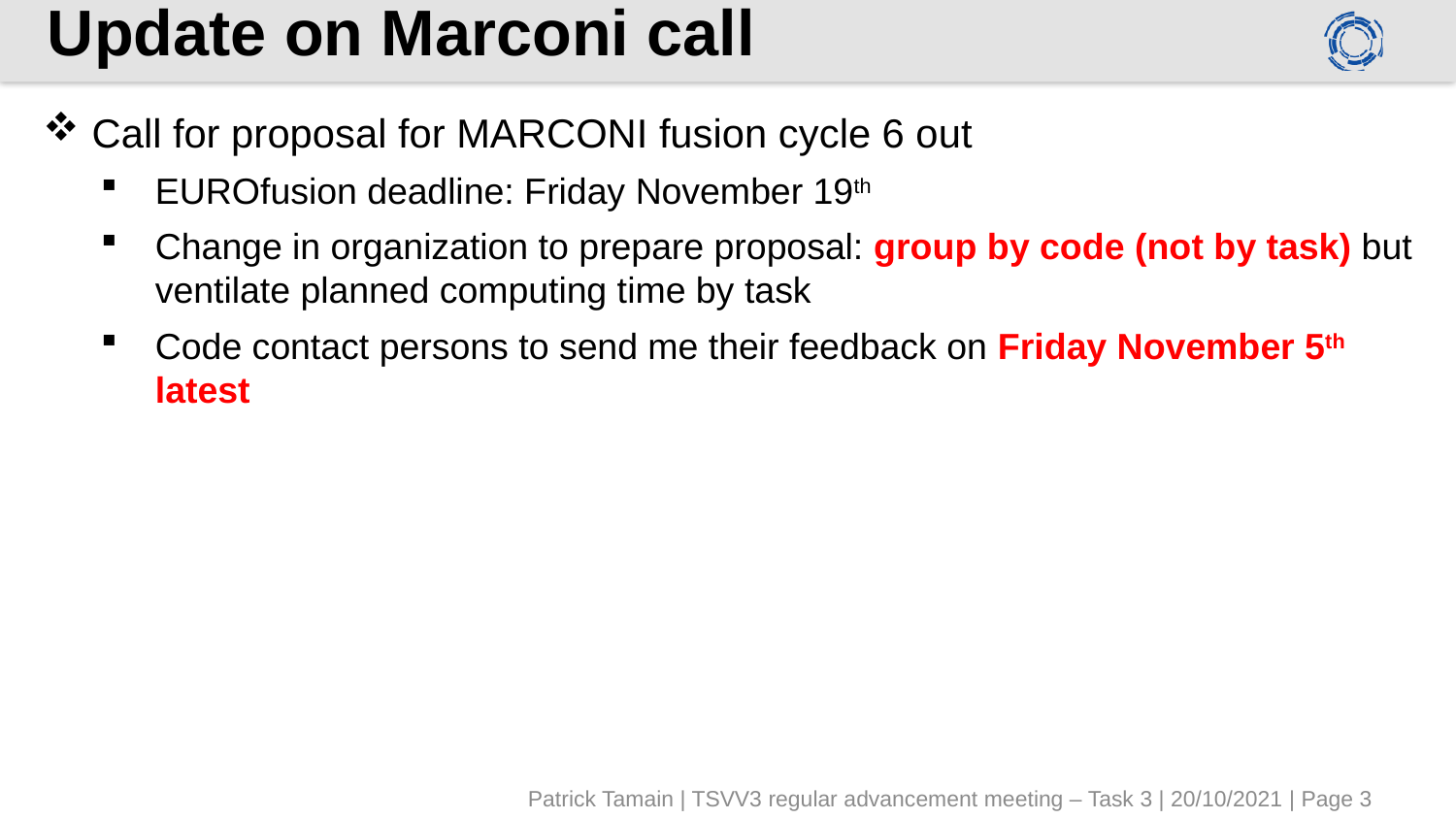

# Update on Marconi call
Call for proposal for MARCONI fusion cycle 6 out
EUROfusion deadline: Friday November 19th
Change in organization to prepare proposal: group by code (not by task) but ventilate planned computing time by task
Code contact persons to send me their feedback on Friday November 5th latest
Patrick Tamain | TSVV3 regular advancement meeting – Task 3 | 20/10/2021 | Page 3